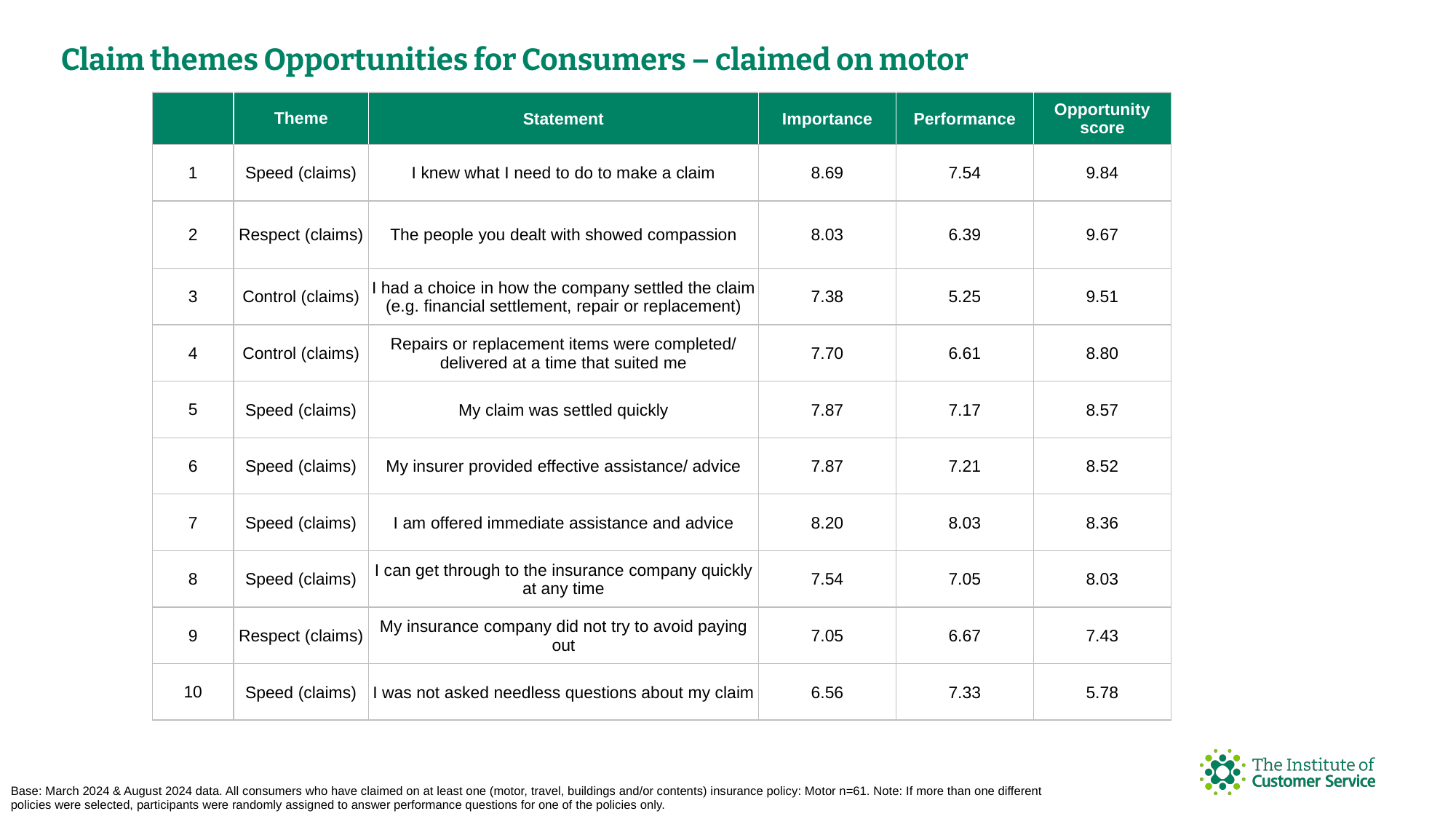

Claim themes Opportunities for Consumers – claimed on motor
|  | Theme | Statement | Importance | Performance | Opportunity score |
| --- | --- | --- | --- | --- | --- |
| 1 | Speed (claims) | I knew what I need to do to make a claim | 8.69 | 7.54 | 9.84 |
| 2 | Respect (claims) | The people you dealt with showed compassion | 8.03 | 6.39 | 9.67 |
| 3 | Control (claims) | I had a choice in how the company settled the claim (e.g. financial settlement, repair or replacement) | 7.38 | 5.25 | 9.51 |
| 4 | Control (claims) | Repairs or replacement items were completed/ delivered at a time that suited me | 7.70 | 6.61 | 8.80 |
| 5 | Speed (claims) | My claim was settled quickly | 7.87 | 7.17 | 8.57 |
| 6 | Speed (claims) | My insurer provided effective assistance/ advice | 7.87 | 7.21 | 8.52 |
| 7 | Speed (claims) | I am offered immediate assistance and advice | 8.20 | 8.03 | 8.36 |
| 8 | Speed (claims) | I can get through to the insurance company quickly at any time | 7.54 | 7.05 | 8.03 |
| 9 | Respect (claims) | My insurance company did not try to avoid paying out | 7.05 | 6.67 | 7.43 |
| 10 | Speed (claims) | I was not asked needless questions about my claim | 6.56 | 7.33 | 5.78 |
Base: March 2024 & August 2024 data. All consumers who have claimed on at least one (motor, travel, buildings and/or contents) insurance policy: Motor n=61. Note: If more than one different policies were selected, participants were randomly assigned to answer performance questions for one of the policies only.